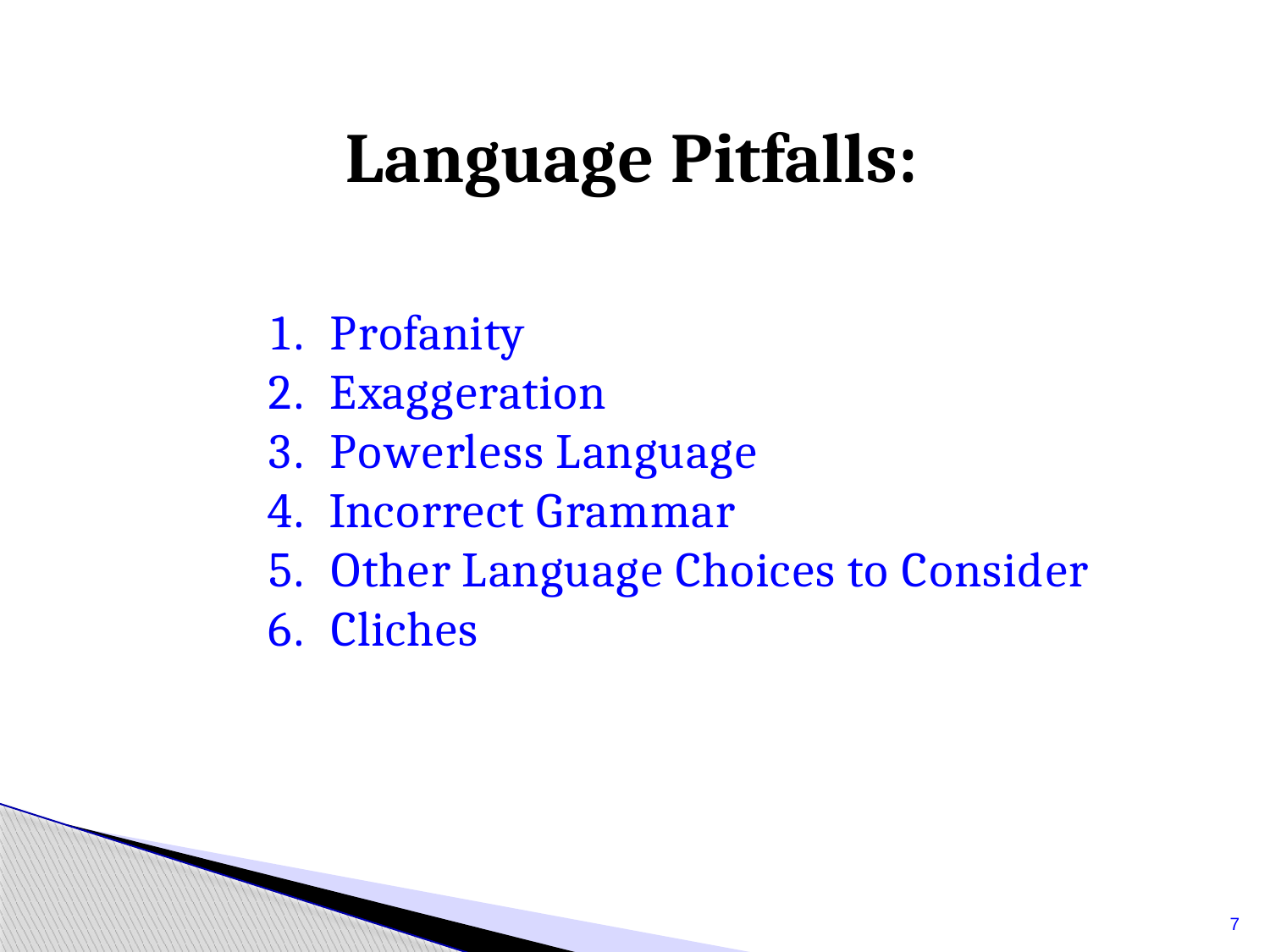

Language Pitfalls:
Profanity
Exaggeration
Powerless Language
Incorrect Grammar
Other Language Choices to Consider
Cliches

7